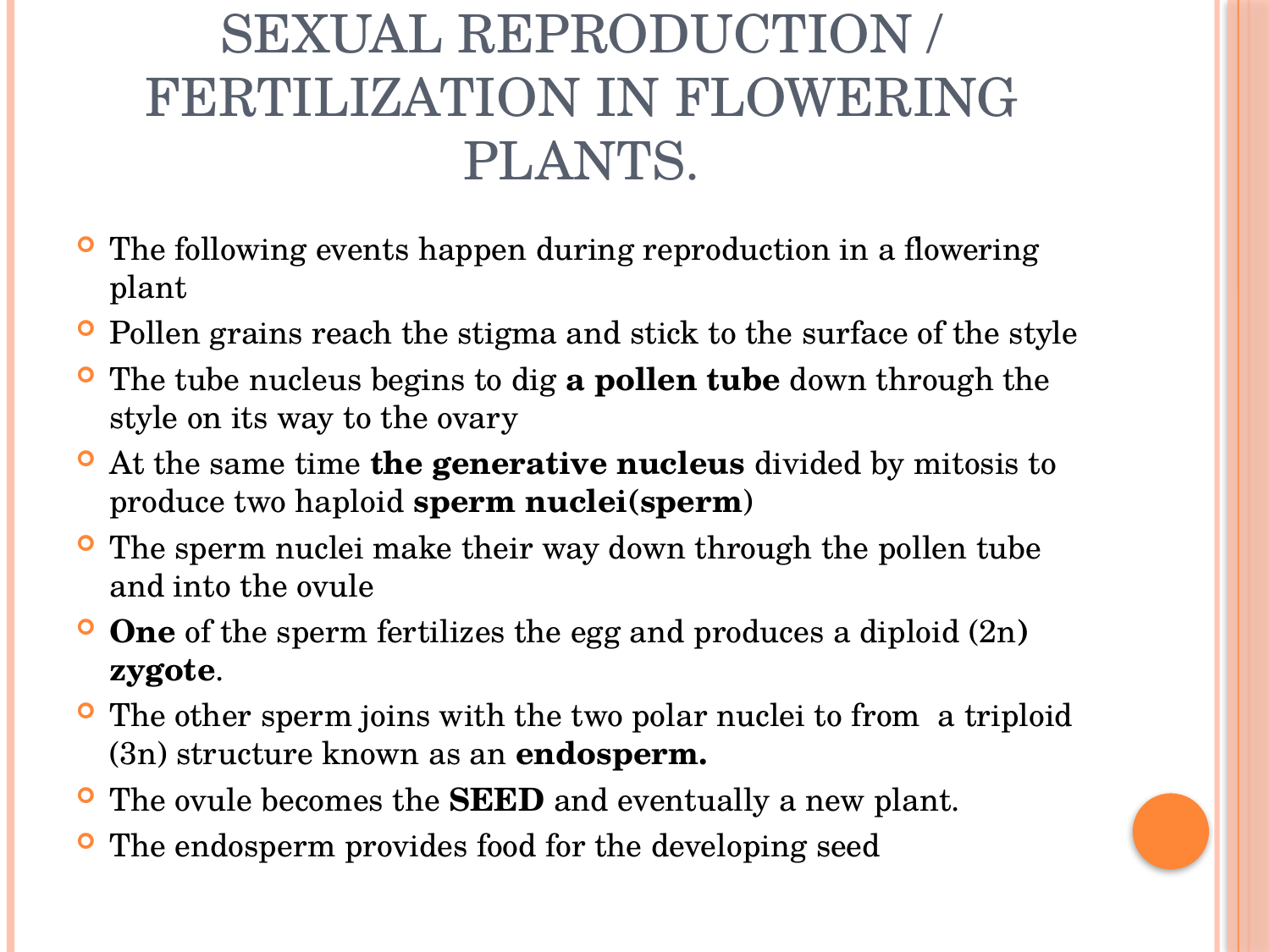

# Sexual Reproduction / Fertilization in Flowering Plants.
The following events happen during reproduction in a flowering plant
Pollen grains reach the stigma and stick to the surface of the style
The tube nucleus begins to dig a pollen tube down through the style on its way to the ovary
At the same time the generative nucleus divided by mitosis to produce two haploid sperm nuclei(sperm)
The sperm nuclei make their way down through the pollen tube and into the ovule
One of the sperm fertilizes the egg and produces a diploid (2n) zygote.
The other sperm joins with the two polar nuclei to from  a triploid (3n) structure known as an endosperm.
The ovule becomes the SEED and eventually a new plant.
The endosperm provides food for the developing seed